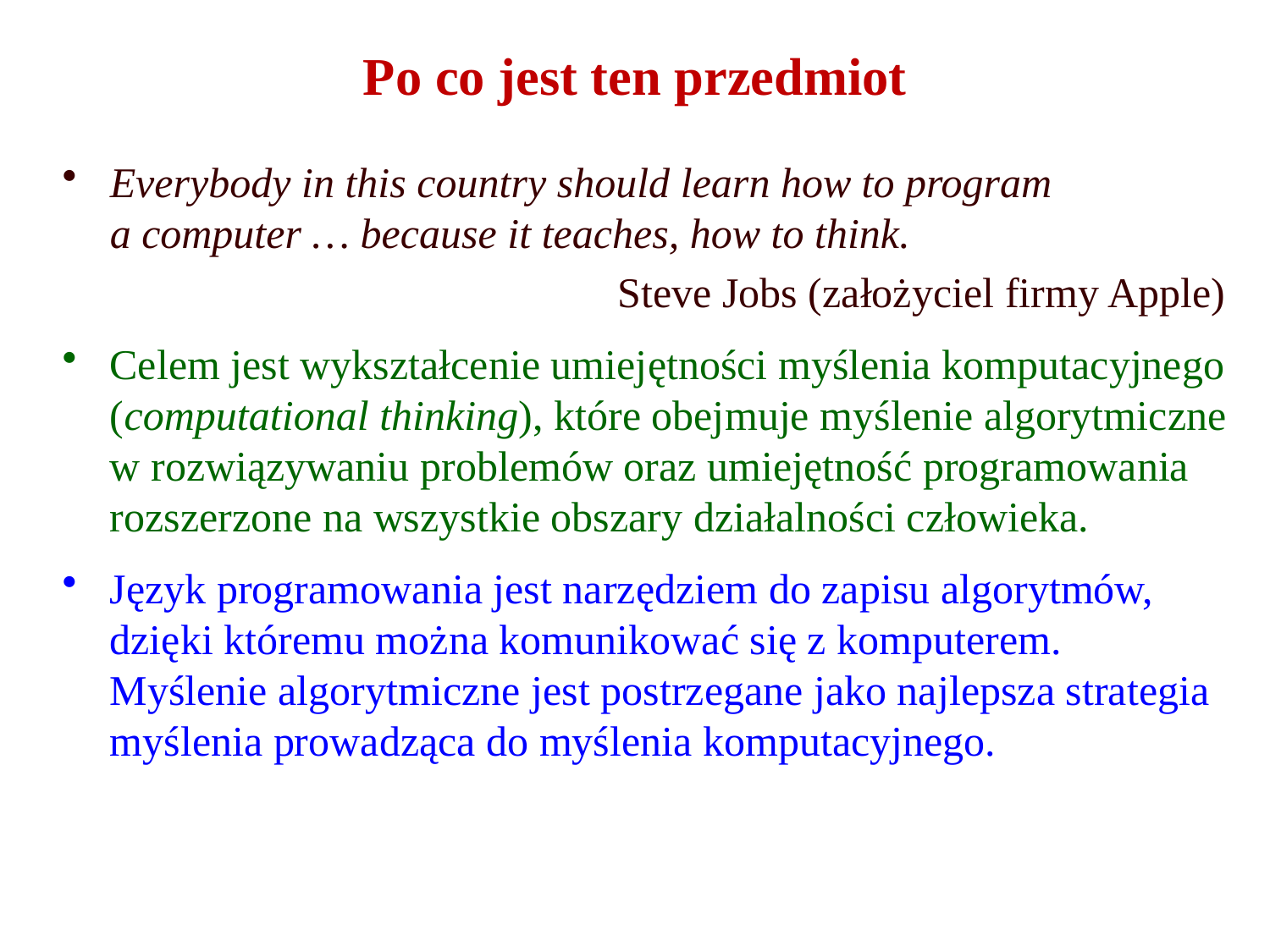

# Po co jest ten przedmiot
Everybody in this country should learn how to program
a computer … because it teaches, how to think.
					Steve Jobs (założyciel firmy Apple)
Celem jest wykształcenie umiejętności myślenia komputacyjnego (computational thinking), które obejmuje myślenie algorytmiczne w rozwiązywaniu problemów oraz umiejętność programowania rozszerzone na wszystkie obszary działalności człowieka.
Język programowania jest narzędziem do zapisu algorytmów, dzięki któremu można komunikować się z komputerem. Myślenie algorytmiczne jest postrzegane jako najlepsza strategia myślenia prowadząca do myślenia komputacyjnego.